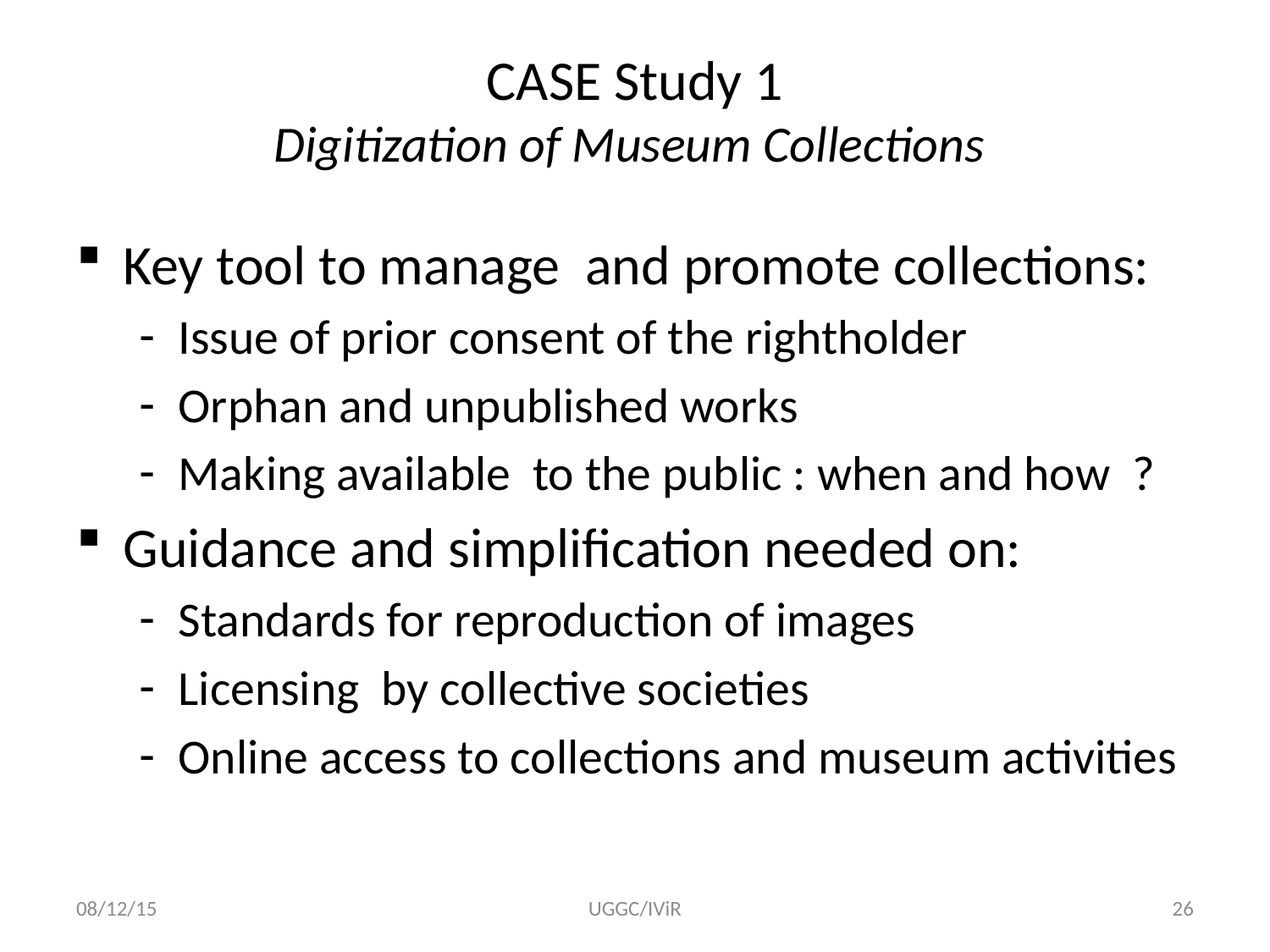

# CASE Study 1 Digitization of Museum Collections
Key tool to manage  and promote collections:
Issue of prior consent of the rightholder
Orphan and unpublished works
Making available  to the public : when and how  ?
Guidance and simplification needed on:
Standards for reproduction of images
Licensing  by collective societies
Online access to collections and museum activities
08/12/15
UGGC/IViR
26